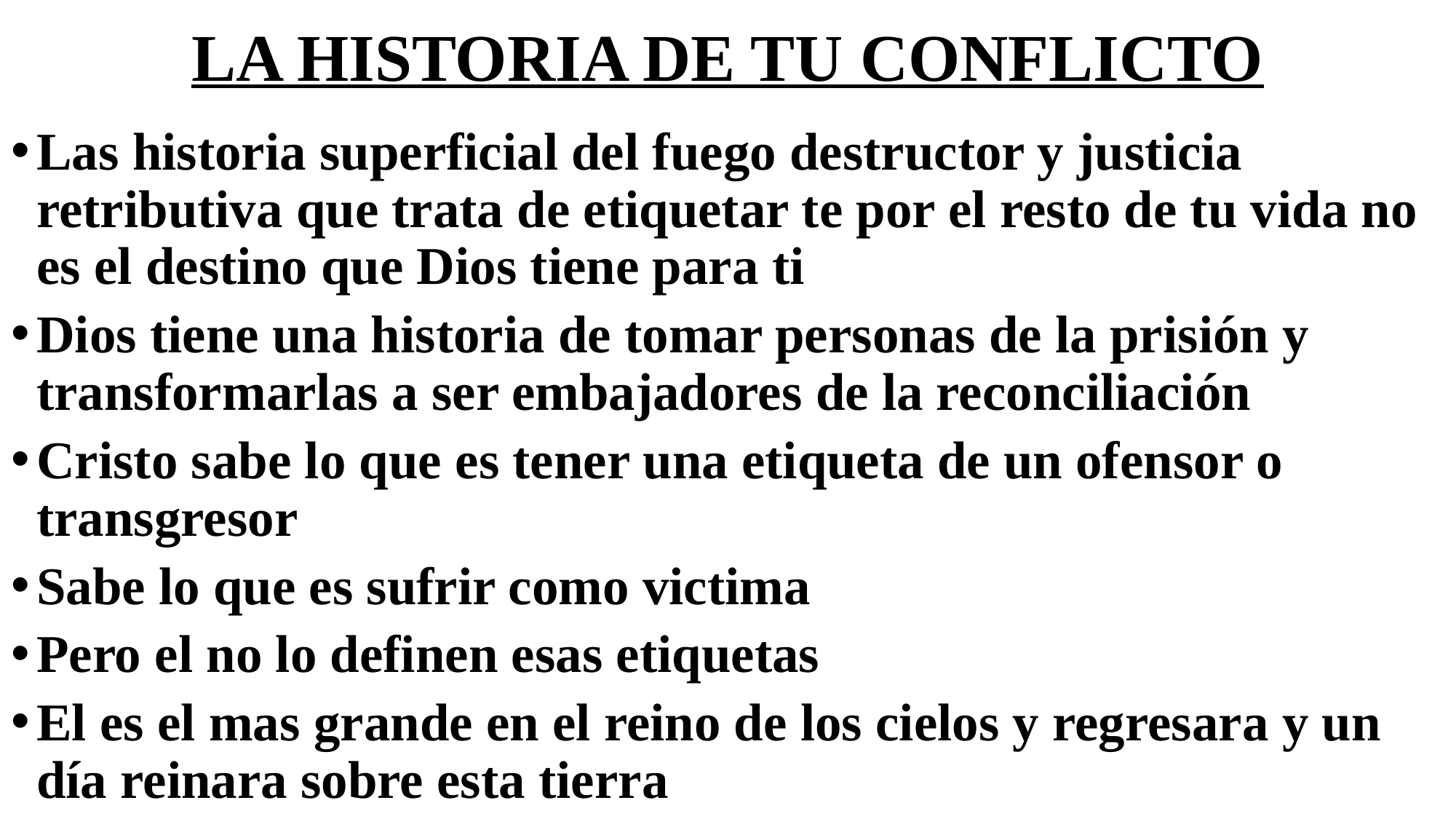

# LA HISTORIA DE TU CONFLICTO
Las historia superficial del fuego destructor y justicia retributiva que trata de etiquetar te por el resto de tu vida no es el destino que Dios tiene para ti
Dios tiene una historia de tomar personas de la prisión y transformarlas a ser embajadores de la reconciliación
Cristo sabe lo que es tener una etiqueta de un ofensor o transgresor
Sabe lo que es sufrir como victima
Pero el no lo definen esas etiquetas
El es el mas grande en el reino de los cielos y regresara y un día reinara sobre esta tierra